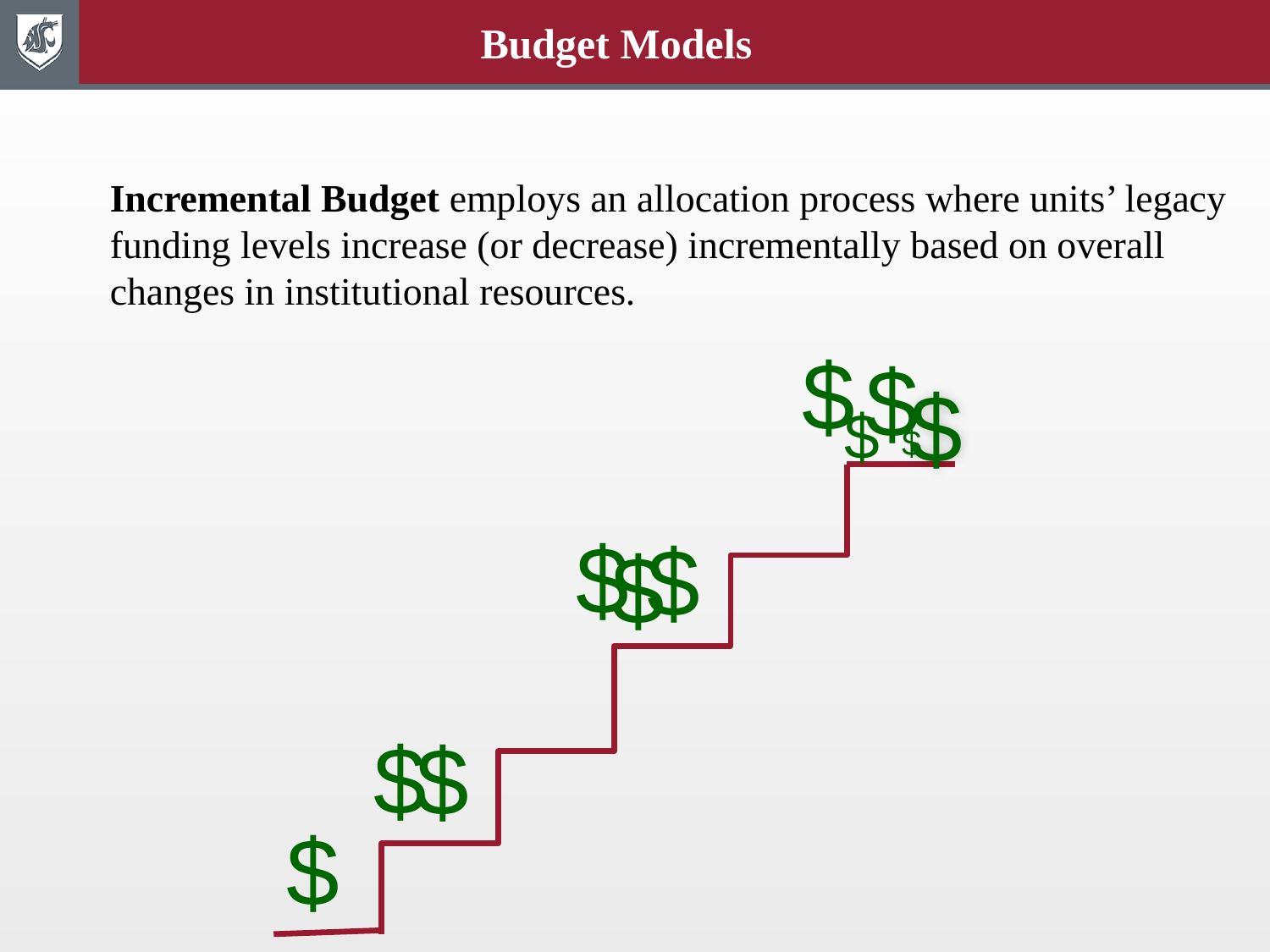

Budget Models
Incremental Budget employs an allocation process where units’ legacy funding levels increase (or decrease) incrementally based on overall changes in institutional resources.

$
$
$
$
$
$
$
$
$
$
$